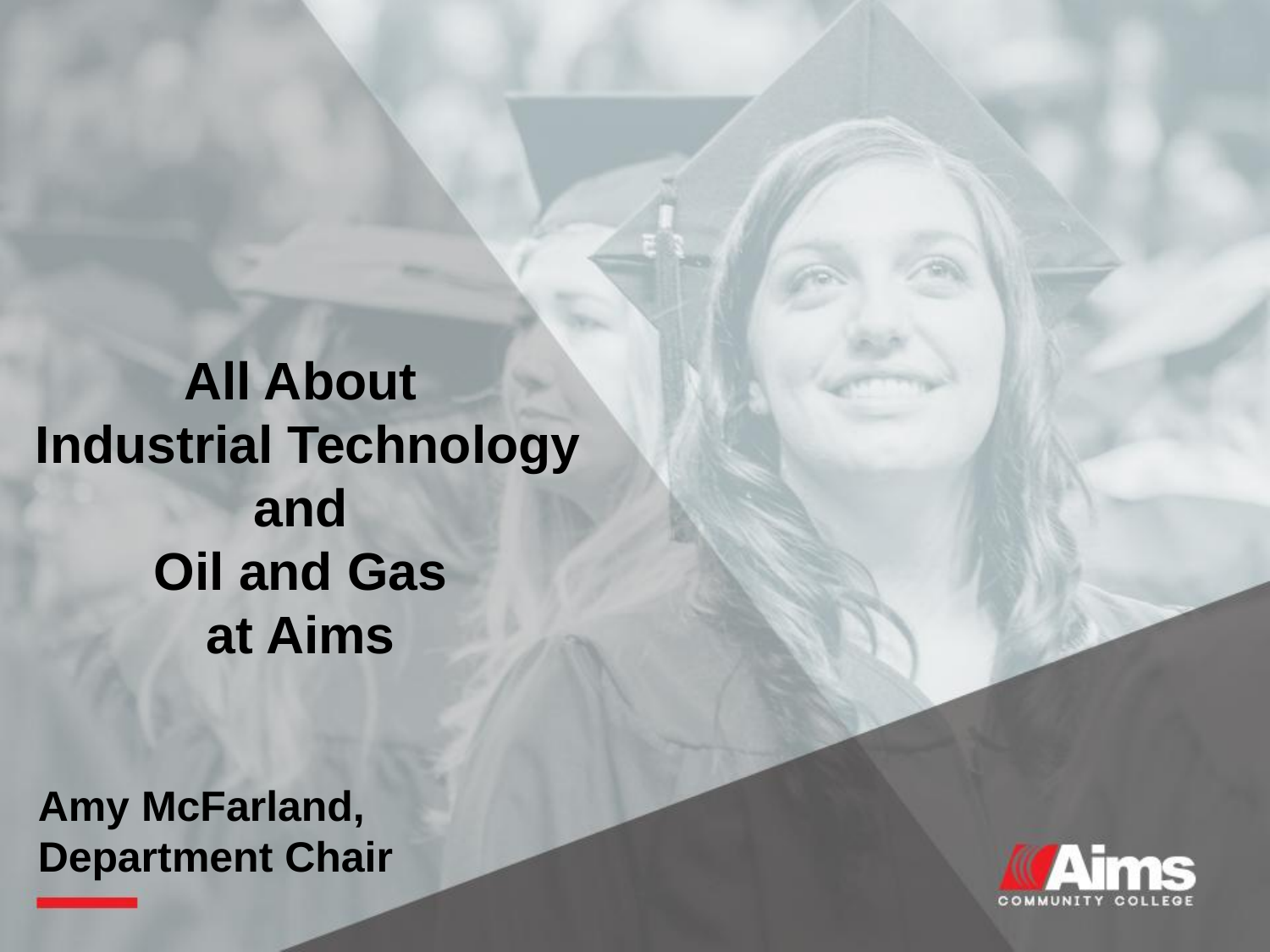

All About
Industrial Technology and
Oil and Gas
at Aims
Amy McFarland,
Department Chair